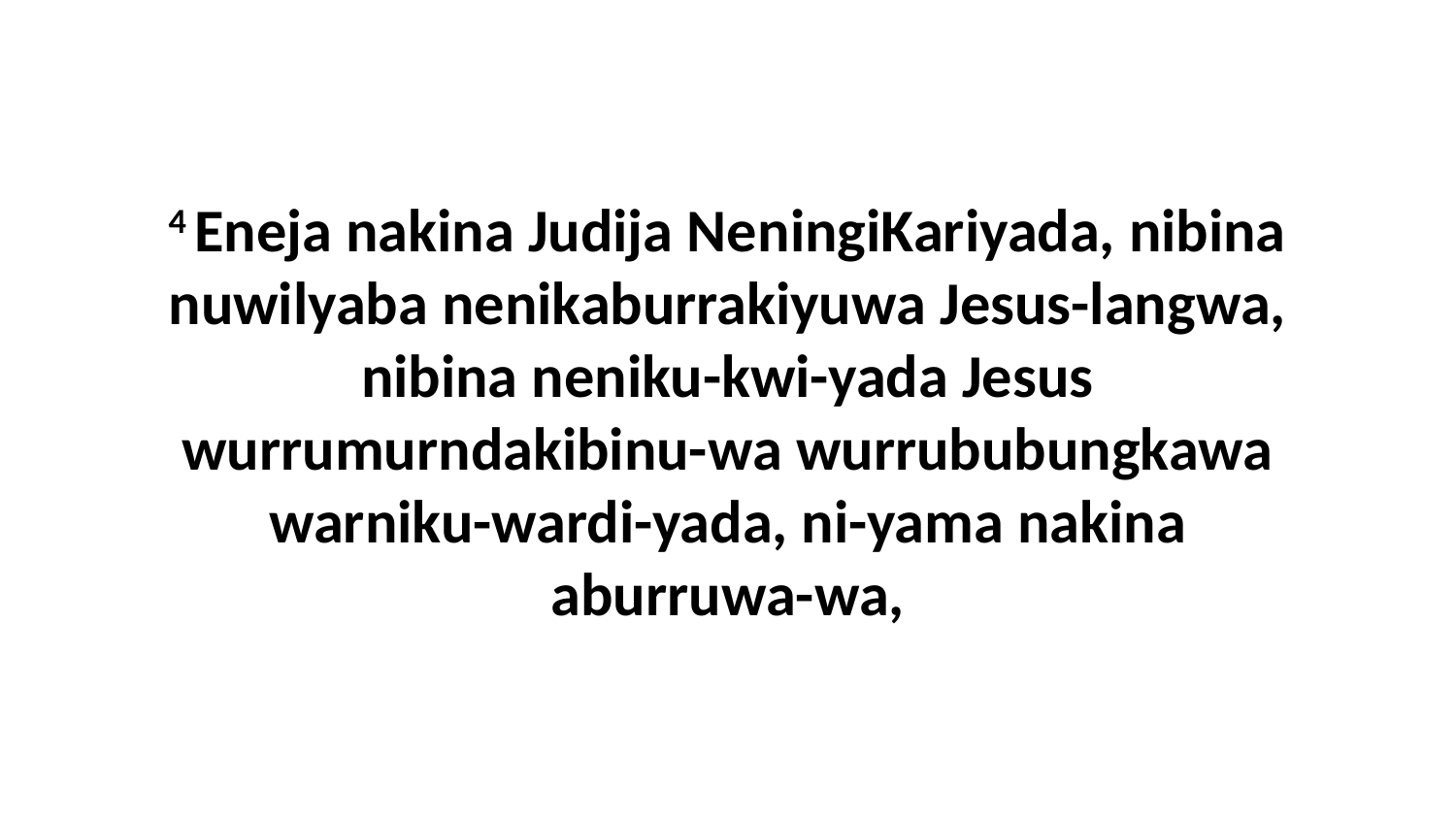

4 Eneja nakina Judija NeningiKariyada, nibina nuwilyaba nenikaburrakiyuwa Jesus-langwa, nibina neniku-kwi-yada Jesus wurrumurndakibinu-wa wurrububungkawa warniku-wardi-yada, ni-yama nakina aburruwa-wa,